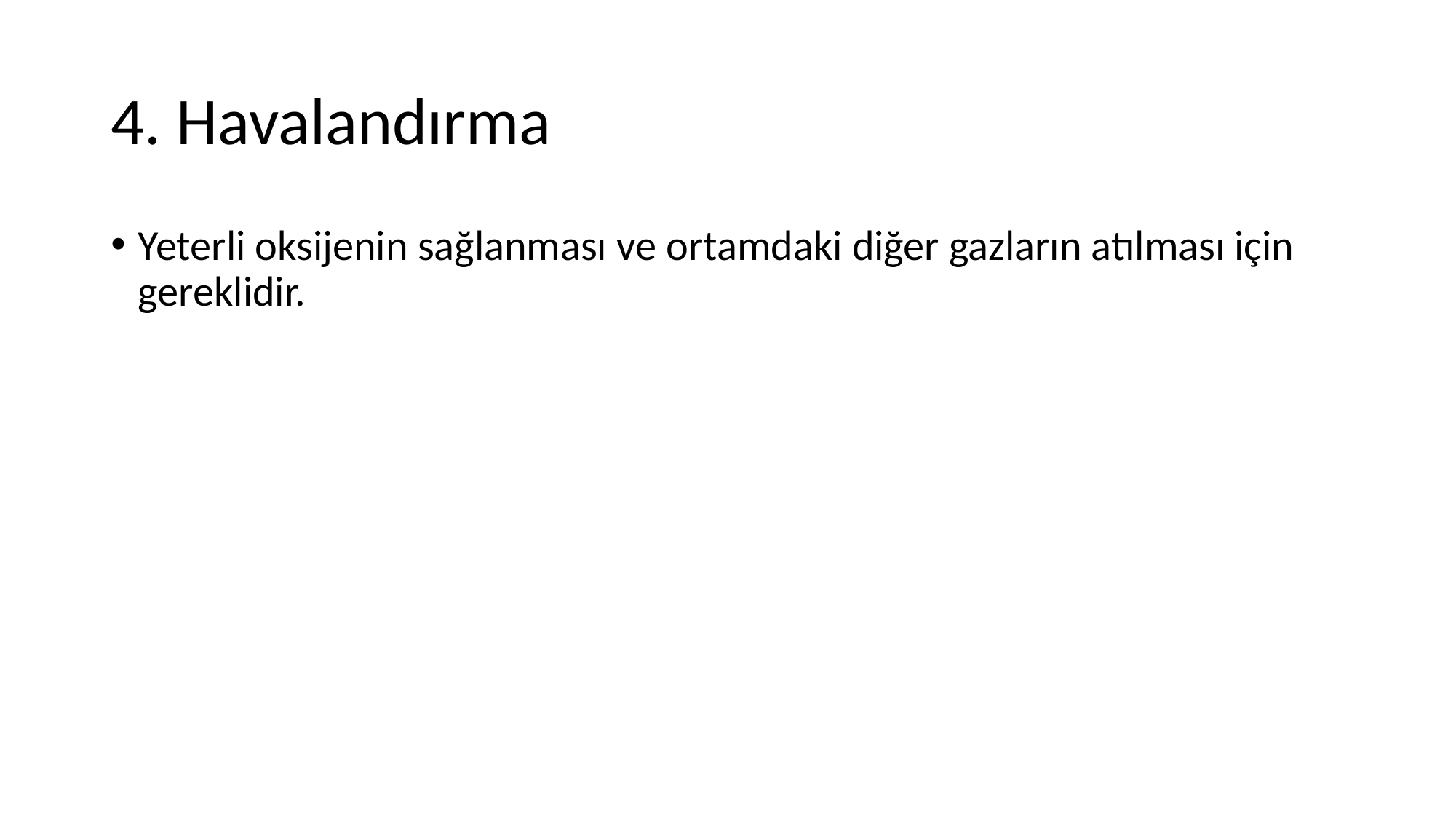

# 4. Havalandırma
Yeterli oksijenin sağlanması ve ortamdaki diğer gazların atılması için gereklidir.